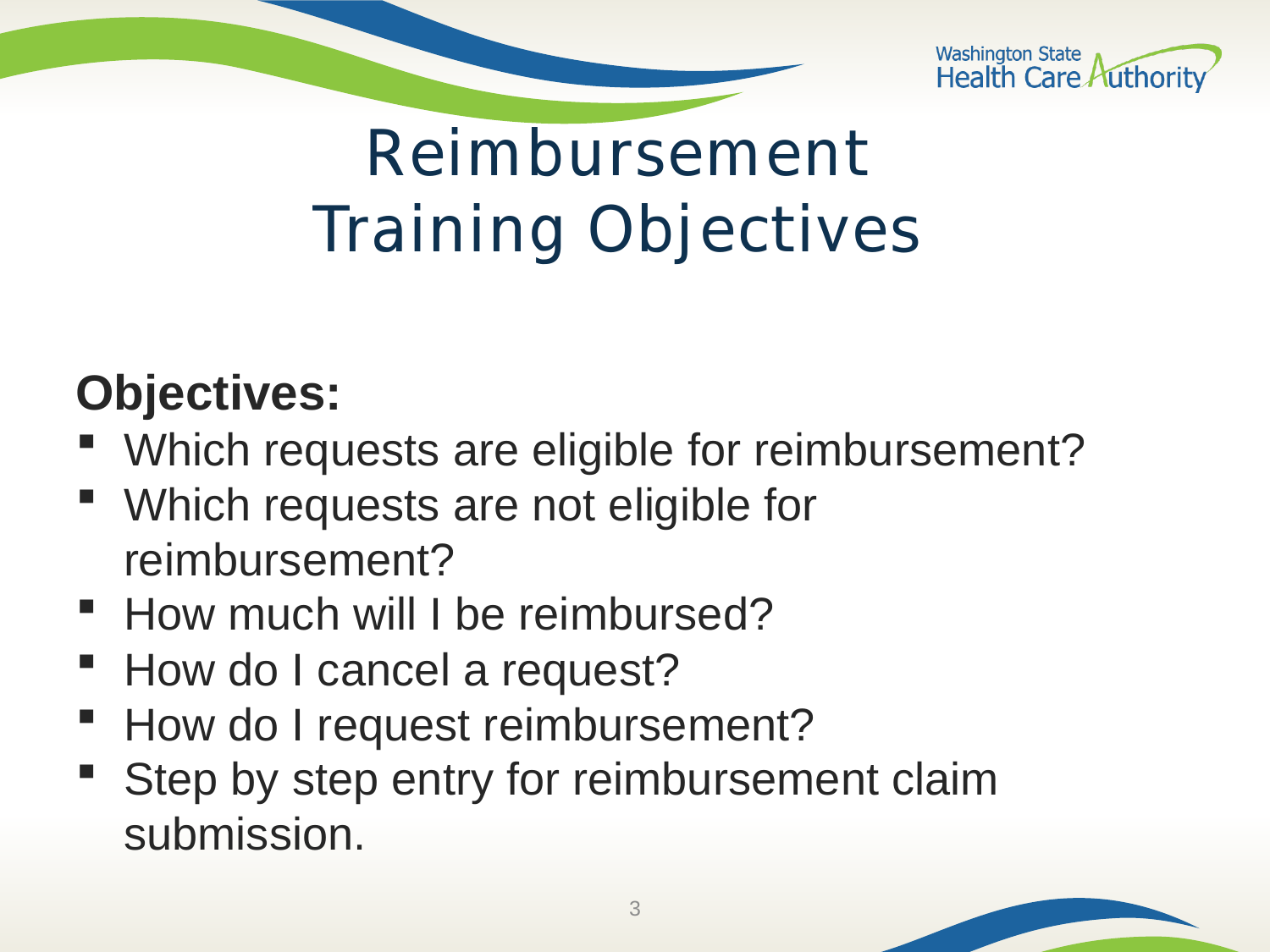

Reimbursement Training Objectives

Objectives:
Which requests are eligible for reimbursement?
Which requests are not eligible for reimbursement?
How much will I be reimbursed?
How do I cancel a request?
How do I request reimbursement?
Step by step entry for reimbursement claim submission.
3